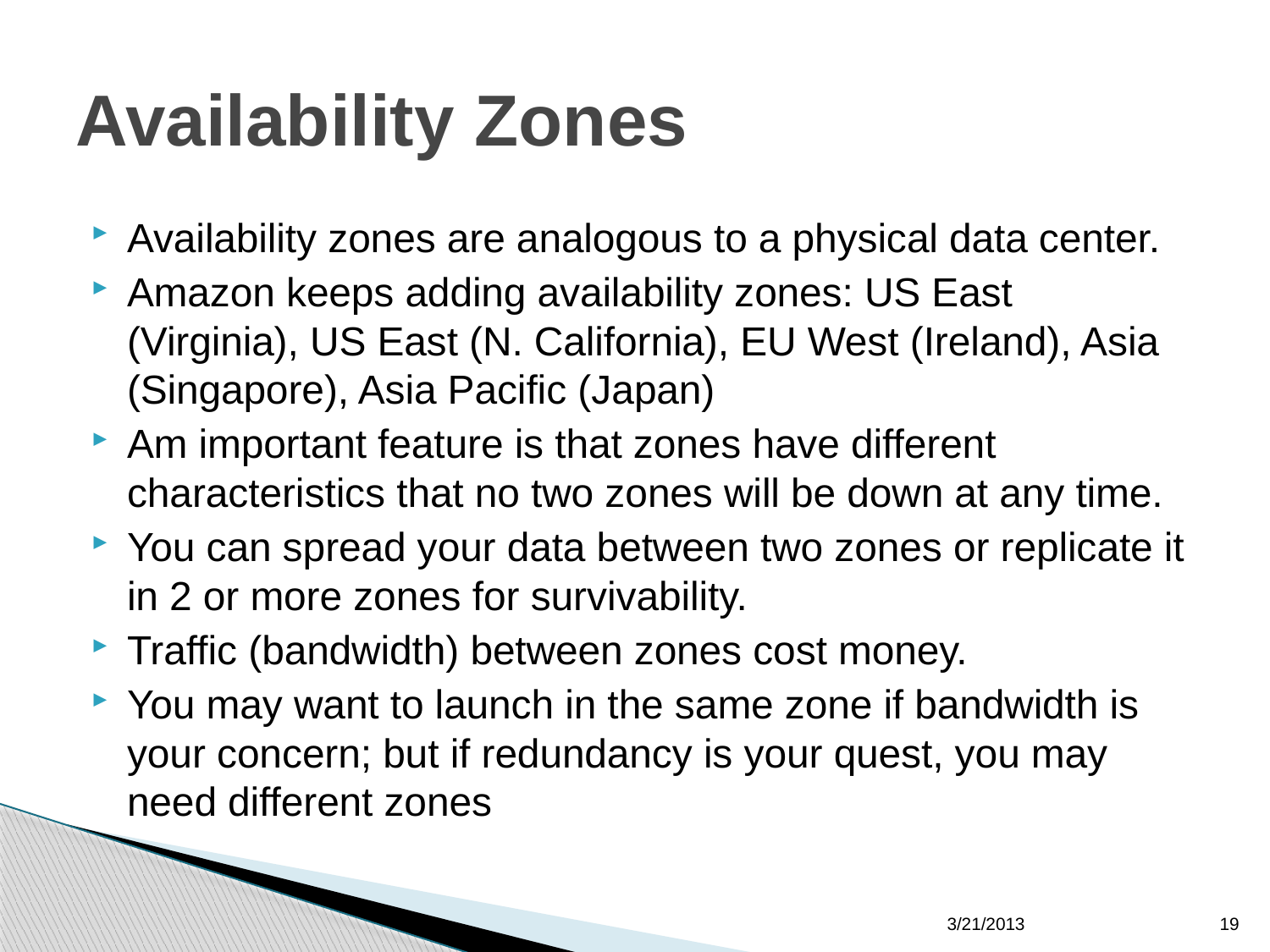

# Availability Zones
Availability zones are analogous to a physical data center.
Amazon keeps adding availability zones: US East (Virginia), US East (N. California), EU West (Ireland), Asia (Singapore), Asia Pacific (Japan)
Am important feature is that zones have different characteristics that no two zones will be down at any time.
You can spread your data between two zones or replicate it in 2 or more zones for survivability.
Traffic (bandwidth) between zones cost money.
You may want to launch in the same zone if bandwidth is your concern; but if redundancy is your quest, you may need different zones
3/21/2013
19